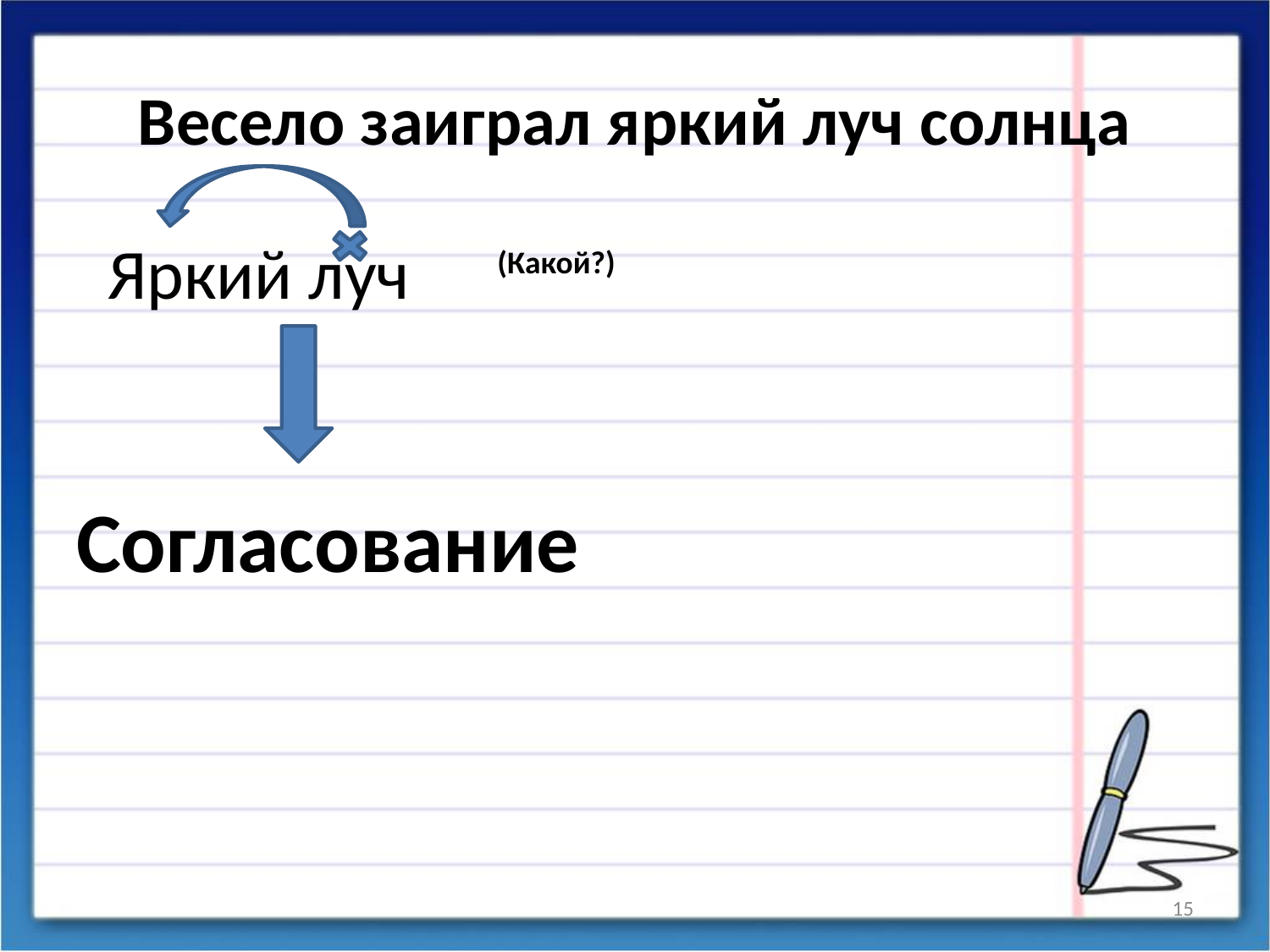

л
# Весело заиграл яркий луч солнца

  Яркий луч

Согласование

(Какой?)

15